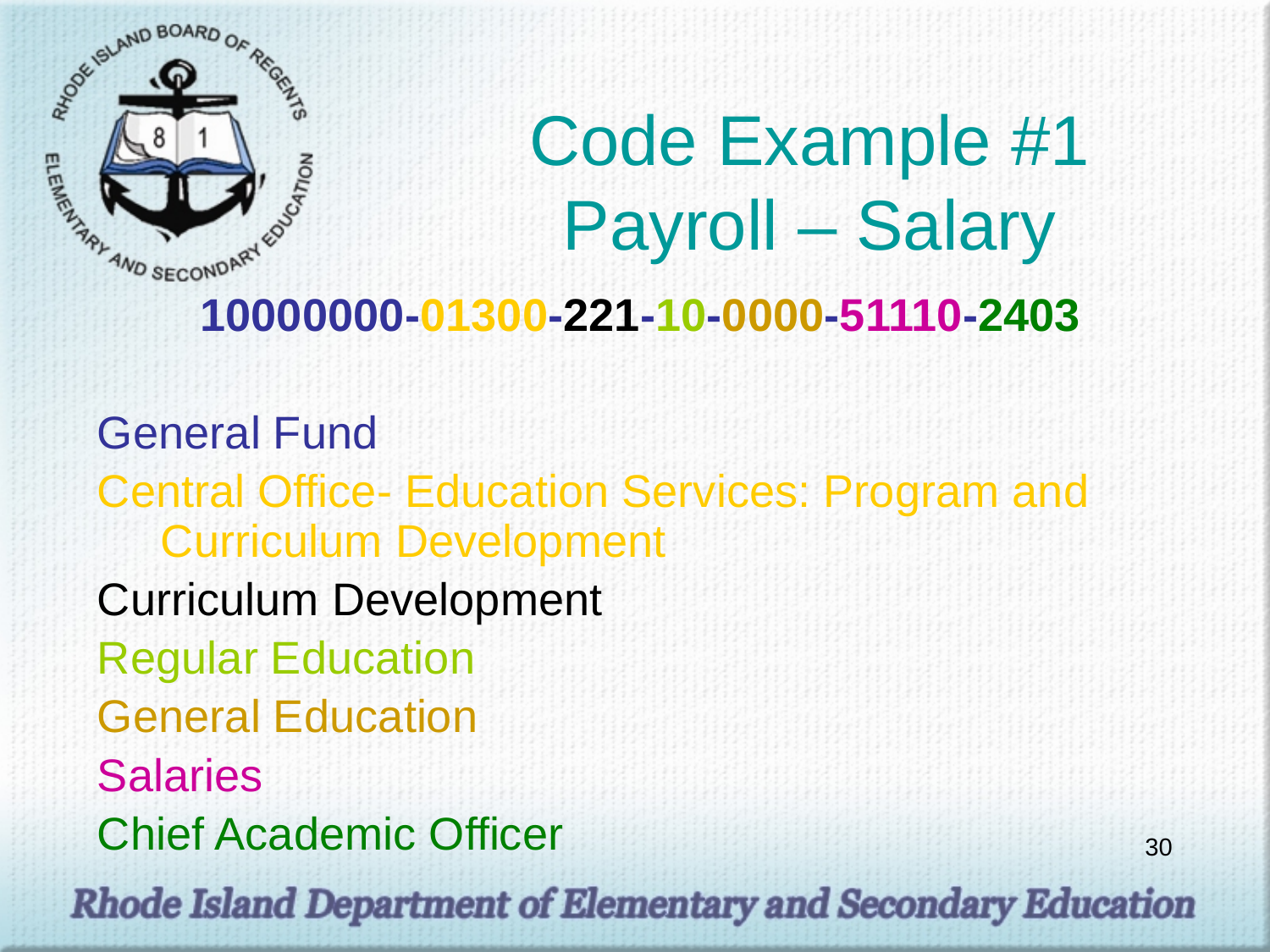

# Code Example #1 Payroll – Salary
10000000-01300-221-10-0000-51110-2403

General Fund
Central Office- Education Services: Program and Curriculum Development
Curriculum Development
Regular Education
General Education
Salaries
Chief Academic Officer
30